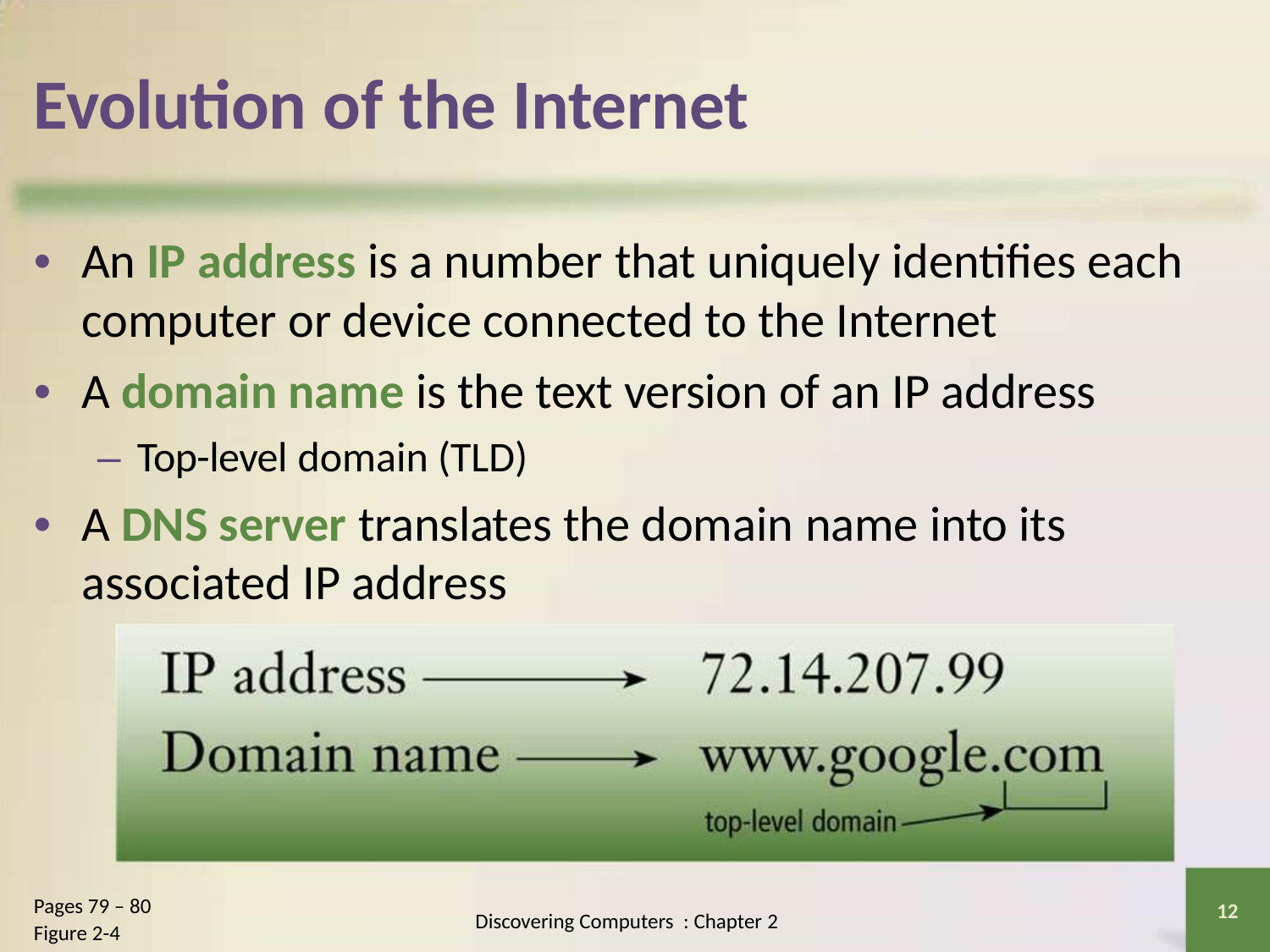

Evolution of the Internet
• An IP address is a number that uniquely identifies each
computer or device connected to the Internet
• A domain name is the text version of an IP address
– Top-level domain (TLD)
• A DNS server translates the domain name into its
associated IP address
Pages 79 – 80
Figure 2-4
12
Discovering Computers  : Chapter 2